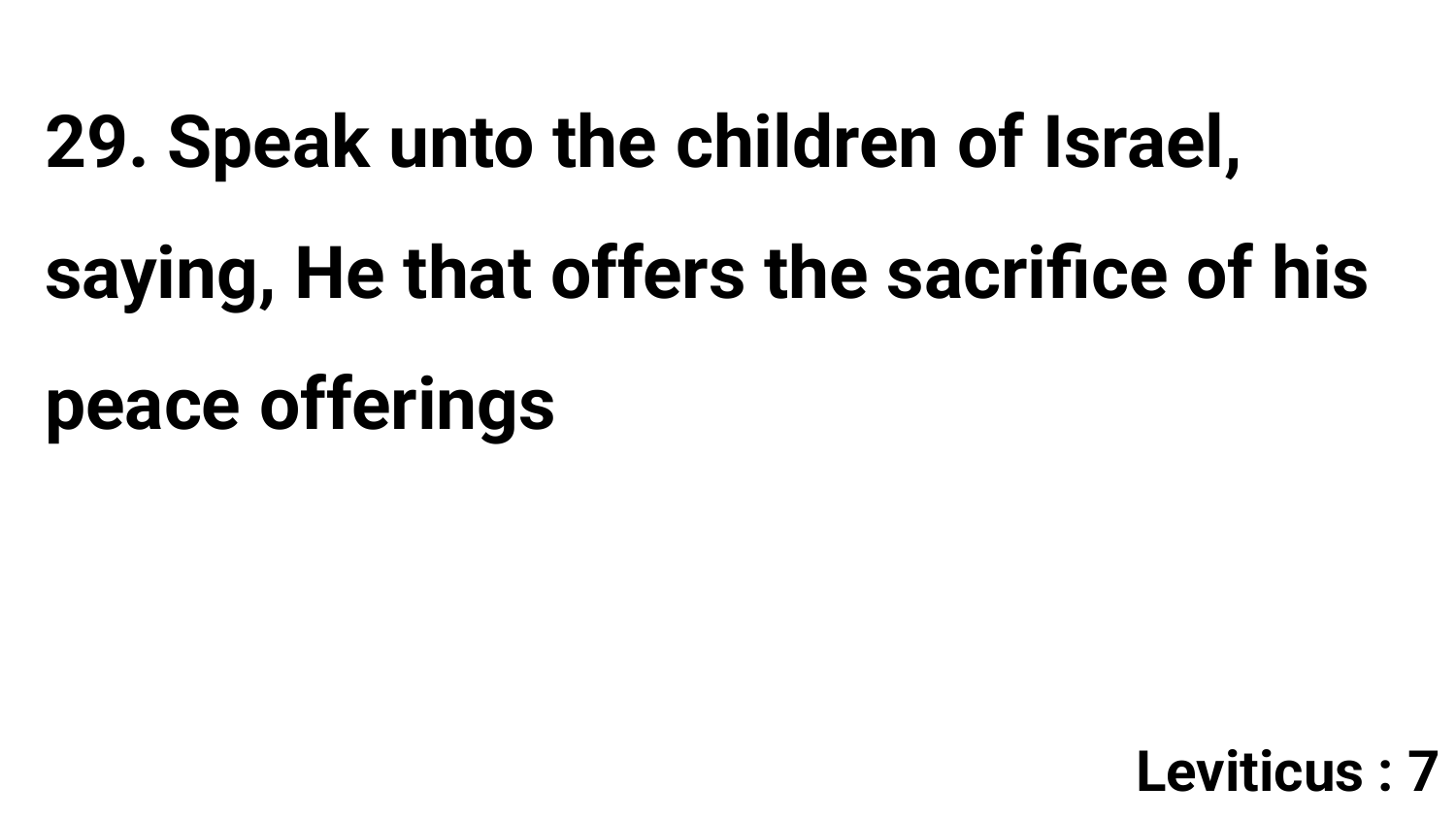

29. Speak unto the children of Israel, saying, He that offers the sacrifice of his peace offerings
Leviticus : 7